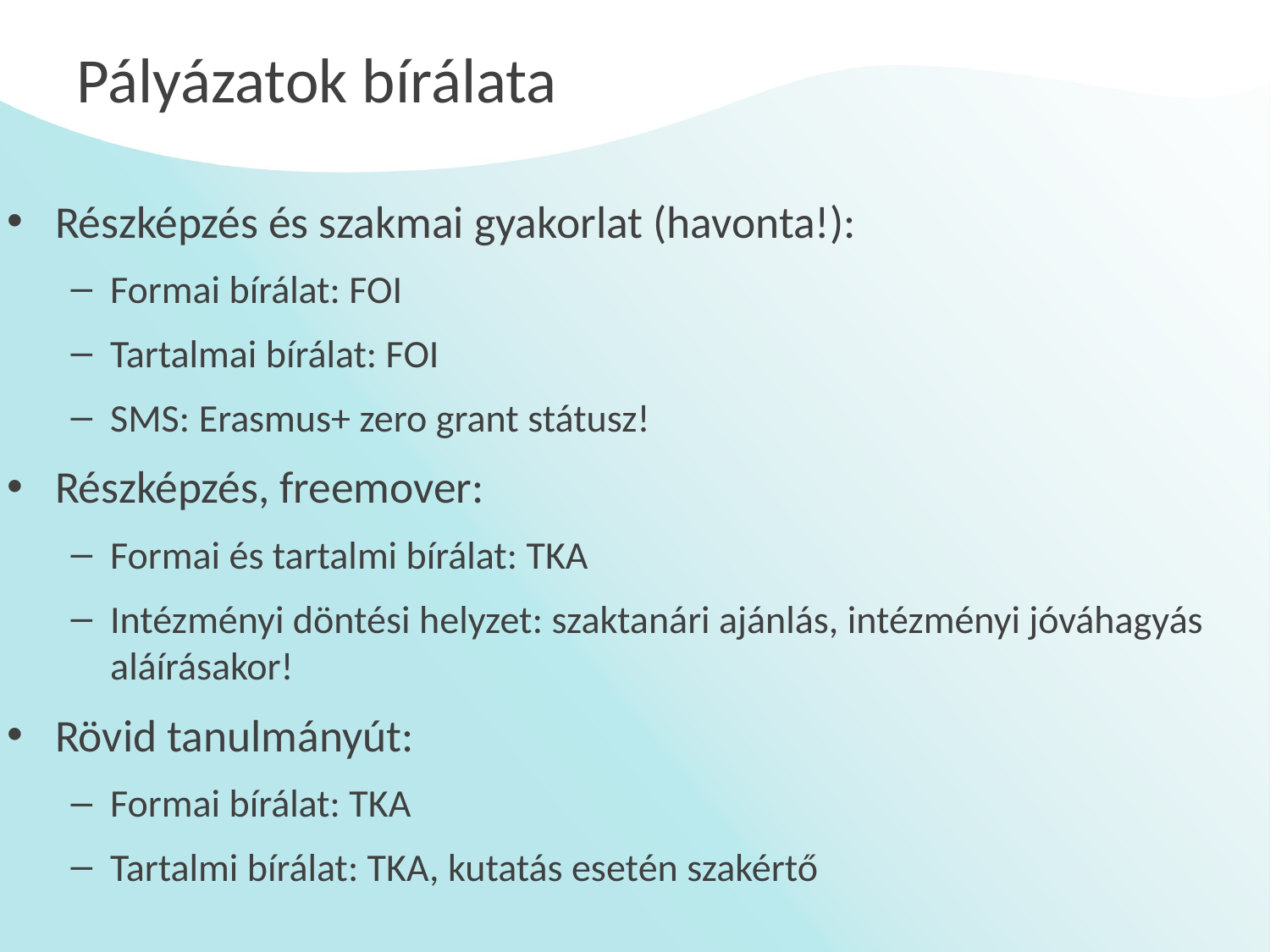

# Pályázatok bírálata
Részképzés és szakmai gyakorlat (havonta!):
Formai bírálat: FOI
Tartalmai bírálat: FOI
SMS: Erasmus+ zero grant státusz!
Részképzés, freemover:
Formai és tartalmi bírálat: TKA
Intézményi döntési helyzet: szaktanári ajánlás, intézményi jóváhagyás aláírásakor!
Rövid tanulmányút:
Formai bírálat: TKA
Tartalmi bírálat: TKA, kutatás esetén szakértő